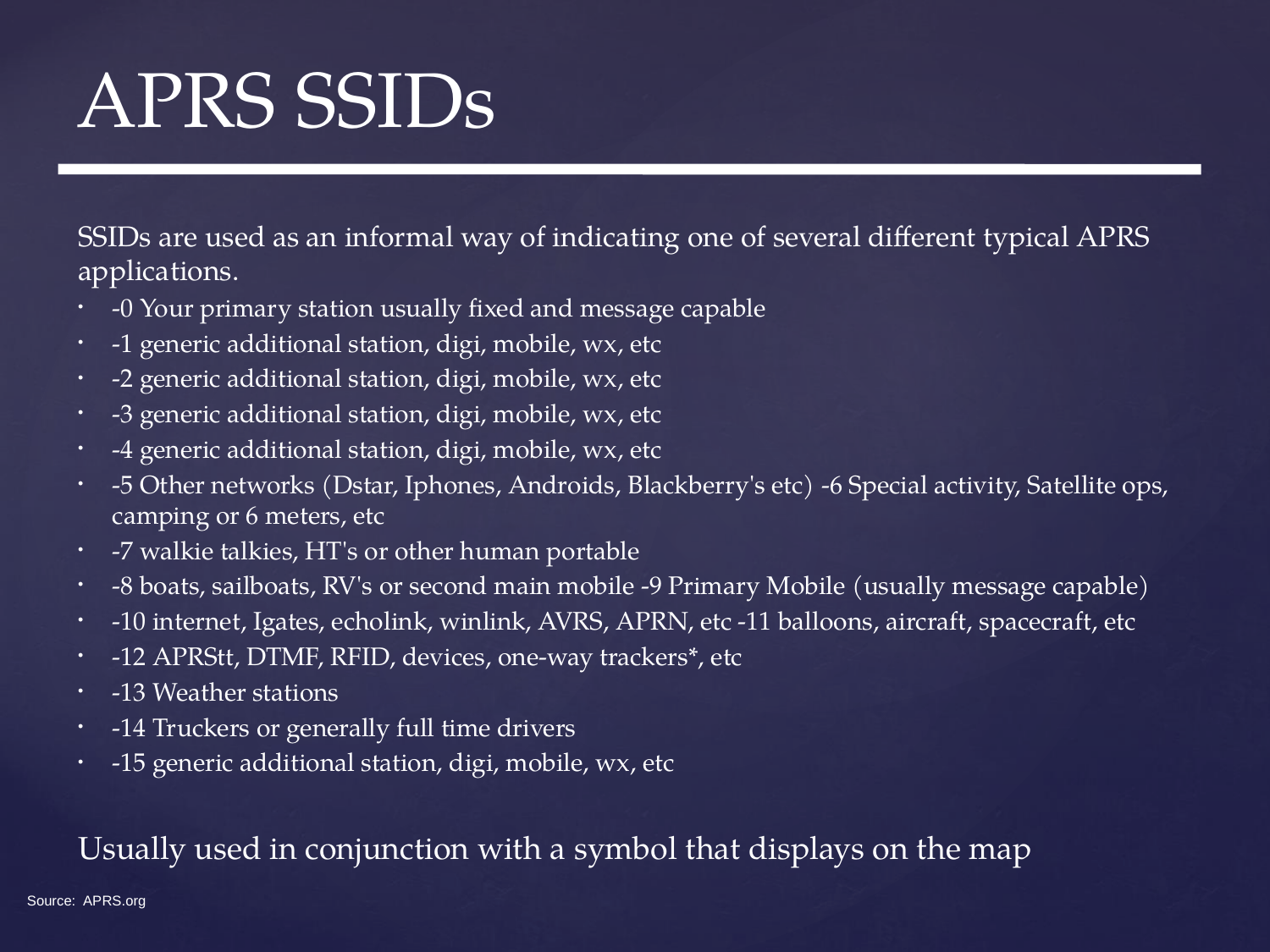

# APRS SSIDs
SSIDs are used as an informal way of indicating one of several different typical APRS applications.
-0 Your primary station usually fixed and message capable
-1 generic additional station, digi, mobile, wx, etc
-2 generic additional station, digi, mobile, wx, etc
-3 generic additional station, digi, mobile, wx, etc
-4 generic additional station, digi, mobile, wx, etc
-5 Other networks (Dstar, Iphones, Androids, Blackberry's etc) -6 Special activity, Satellite ops, camping or 6 meters, etc
-7 walkie talkies, HT's or other human portable
-8 boats, sailboats, RV's or second main mobile -9 Primary Mobile (usually message capable)
-10 internet, Igates, echolink, winlink, AVRS, APRN, etc -11 balloons, aircraft, spacecraft, etc
-12 APRStt, DTMF, RFID, devices, one-way trackers*, etc
-13 Weather stations
-14 Truckers or generally full time drivers
-15 generic additional station, digi, mobile, wx, etc

Usually used in conjunction with a symbol that displays on the map
Source:  APRS.org